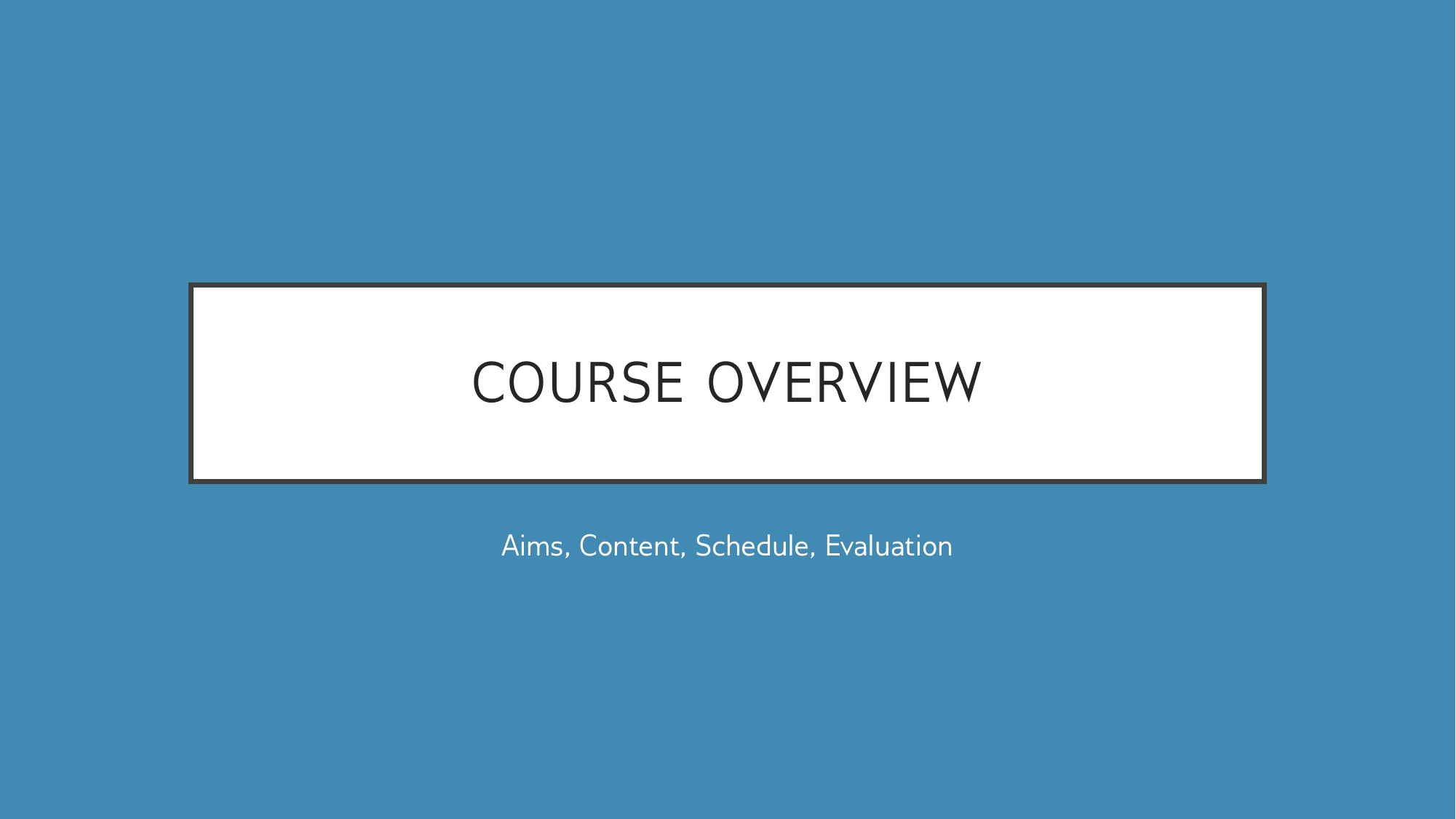

# Course overview
Aims, Content, Schedule, Evaluation